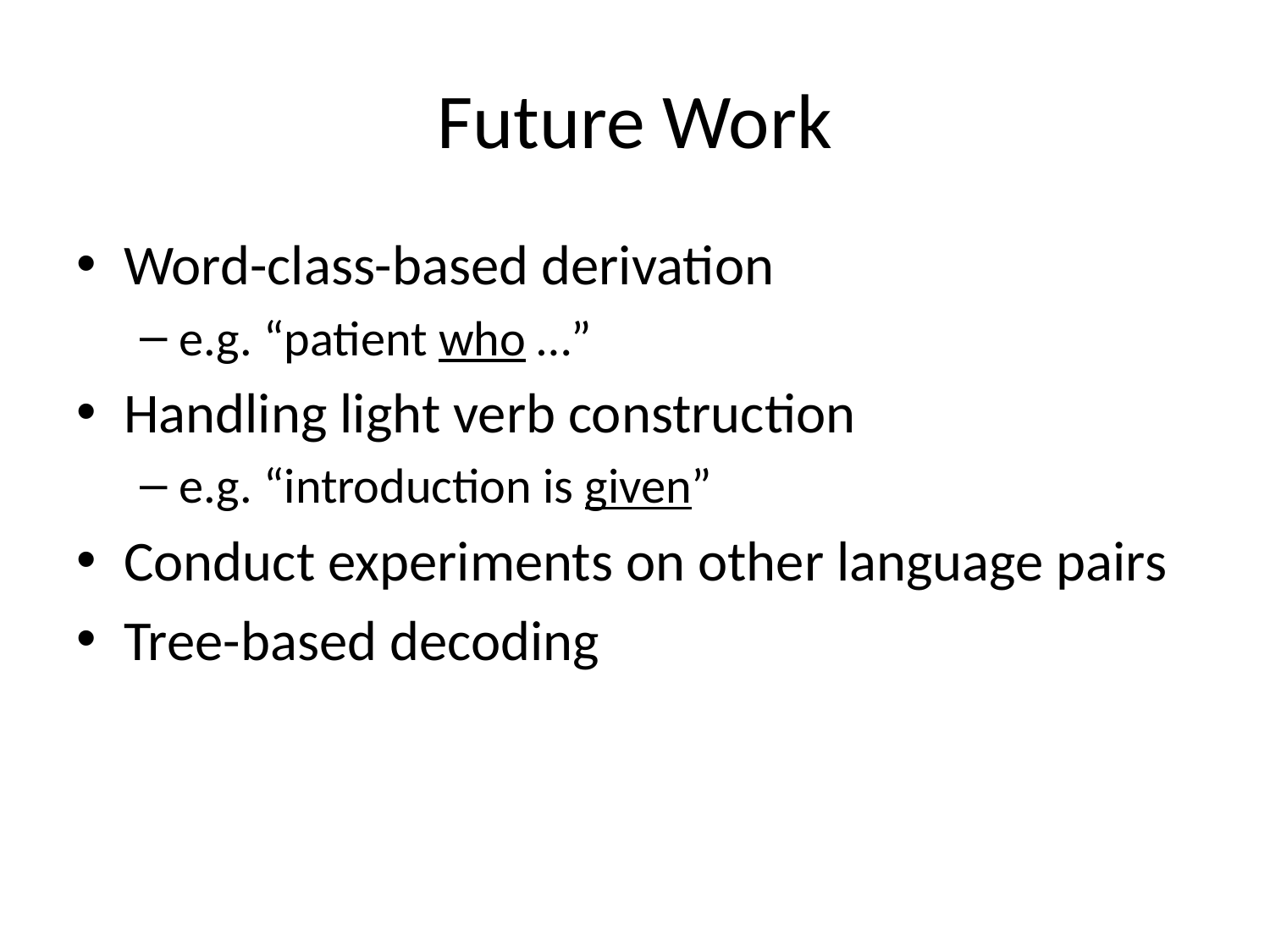

# Future Work
Word-class-based derivation
e.g. “patient who …”
Handling light verb construction
e.g. “introduction is given”
Conduct experiments on other language pairs
Tree-based decoding